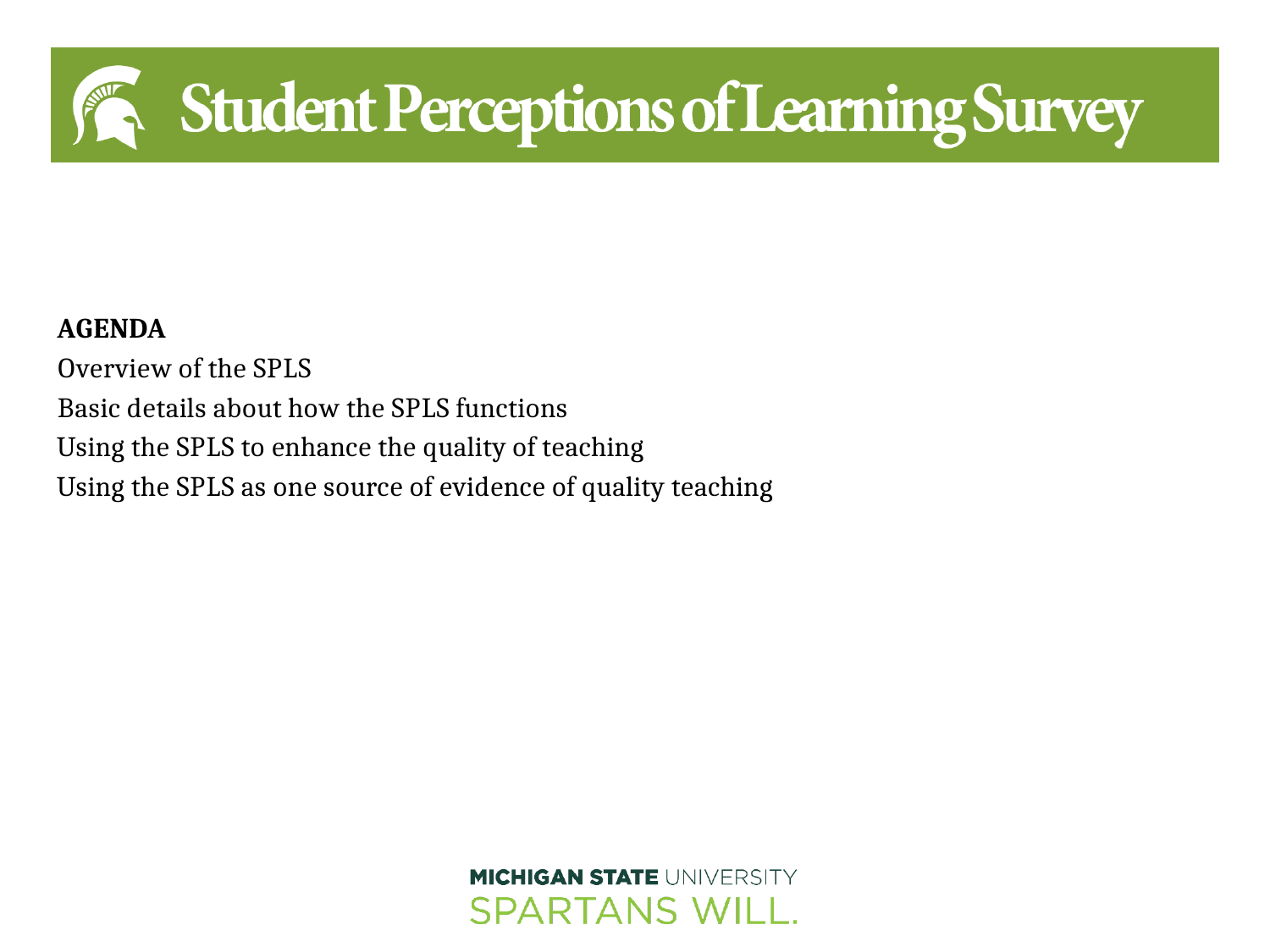

Agenda
Overview of the SPLS
Basic details about how the SPLS functions
Using the SPLS to enhance the quality of teaching
Using the SPLS as one source of evidence of quality teaching